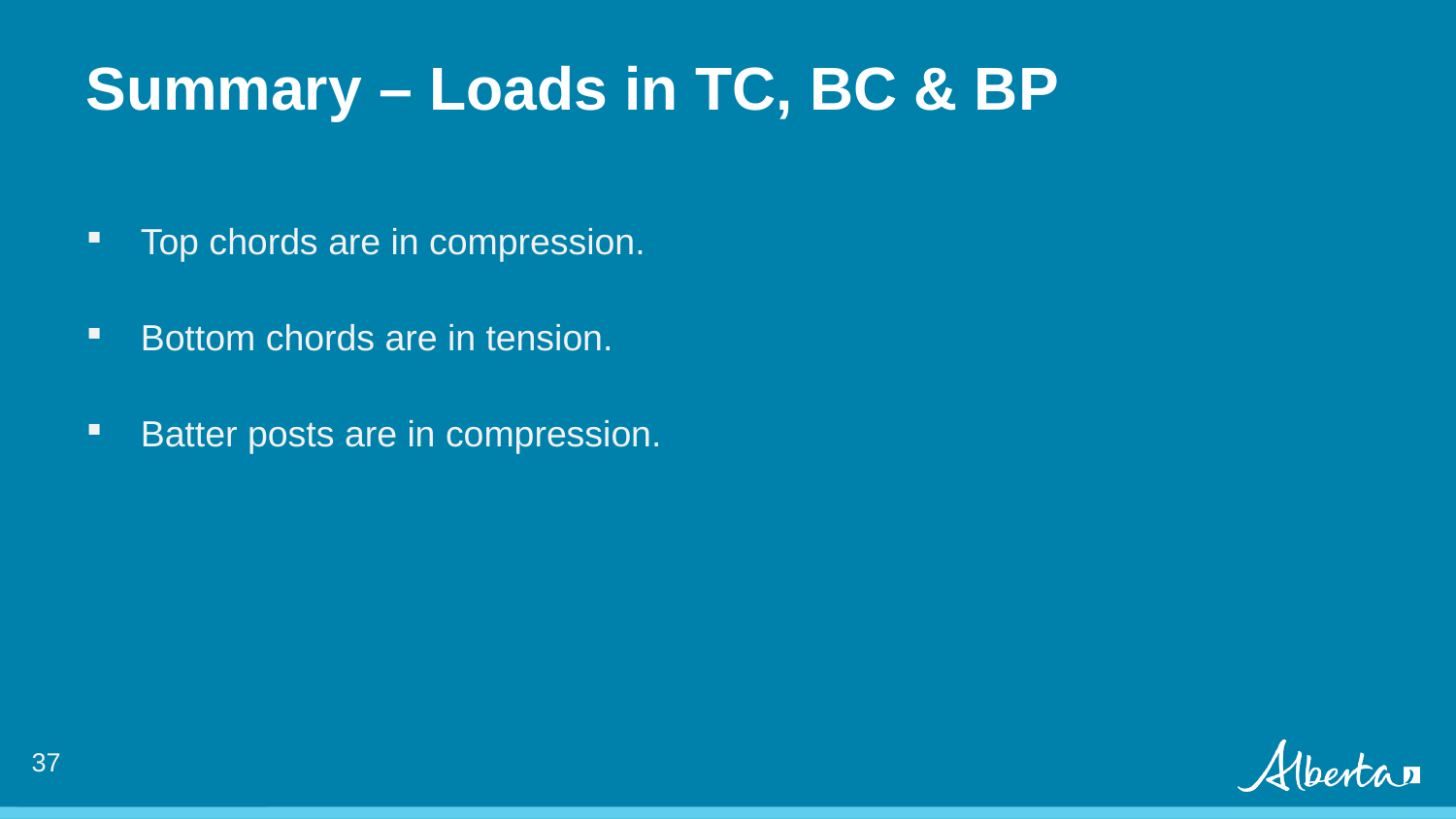

# Summary – Loads in TC, BC & BP
Top chords are in compression.

Bottom chords are in tension.

Batter posts are in compression.

37